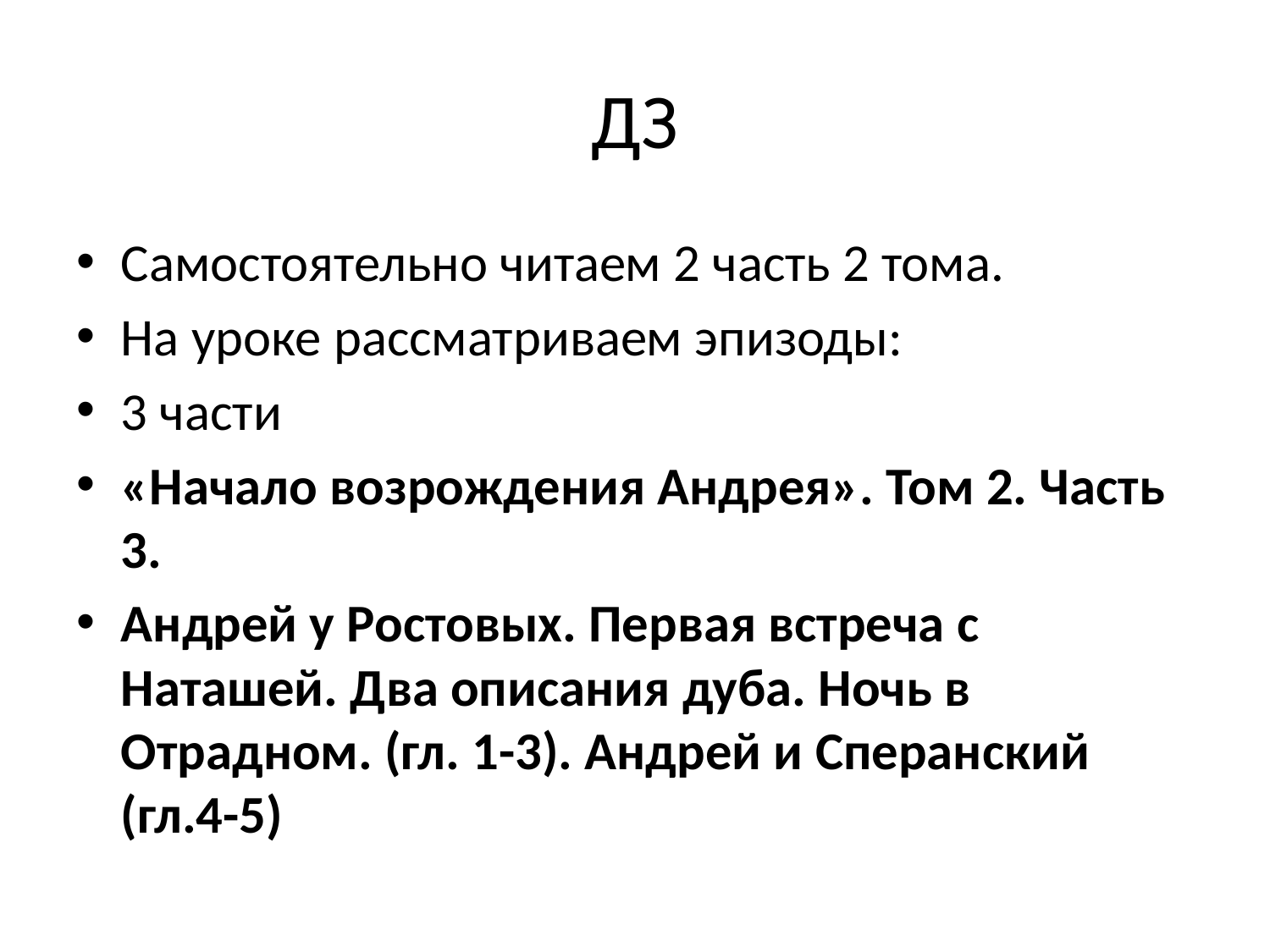

# ДЗ
Самостоятельно читаем 2 часть 2 тома.
На уроке рассматриваем эпизоды:
3 части
«Начало возрождения Андрея». Том 2. Часть 3.
Андрей у Ростовых. Первая встреча с Наташей. Два описания дуба. Ночь в Отрадном. (гл. 1-3). Андрей и Сперанский (гл.4-5)